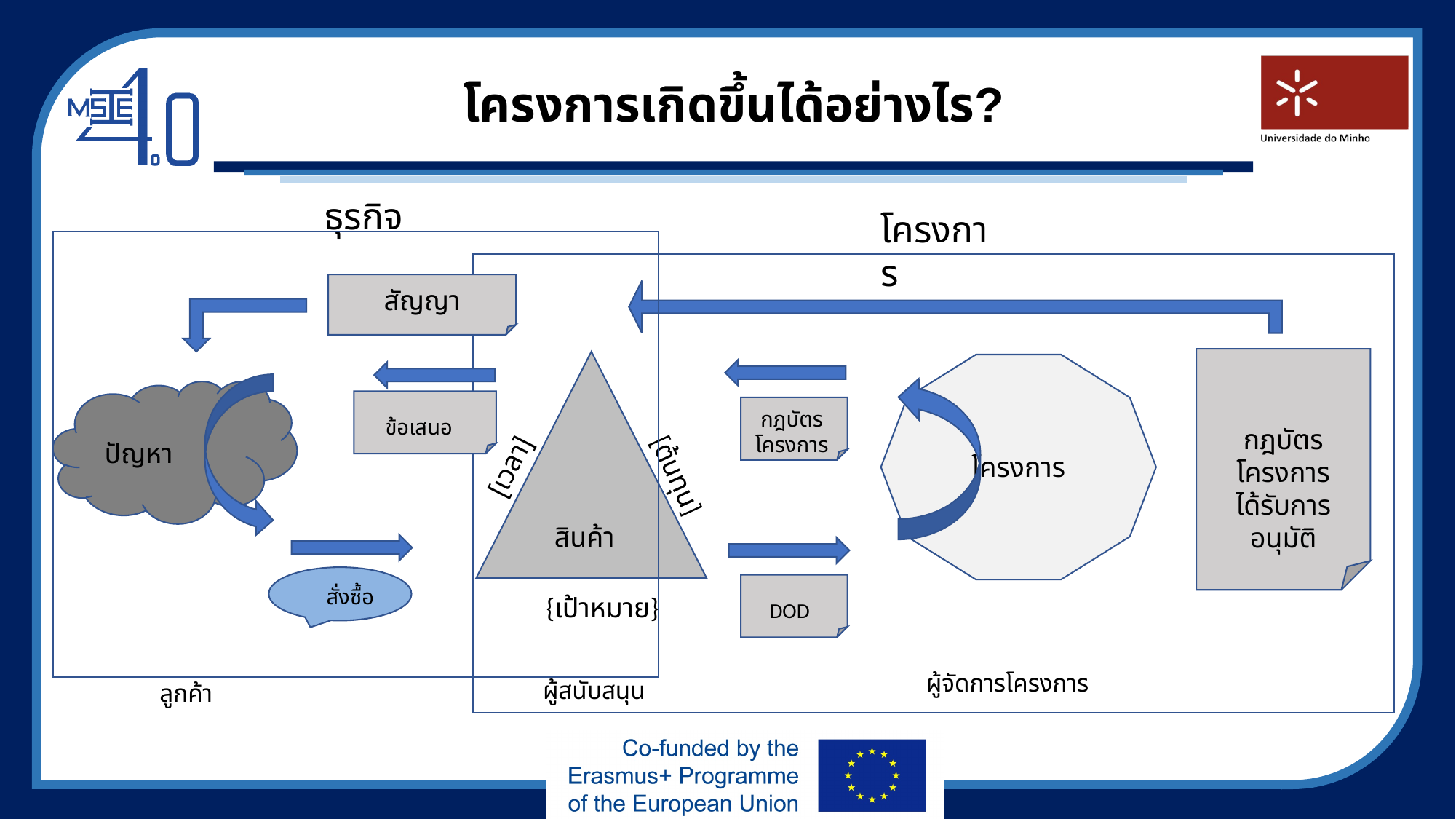

# โครงการเกิดขึ้นได้อย่างไร?
ธุรกิจ
โครงการ

สัญญา

กฎบัตรโครงการ
ได้รับการอนุมัติ

[เวลา]
[ต้นทุน]
สินค้า
   {เป้าหมาย}

โครงการ

ปัญหา

ข้อเสนอ

กฎบัตรโครงการ

สั่งซื้อ

DOD
ผู้จัดการโครงการ
   ผู้สนับสนุน
ลูกค้า